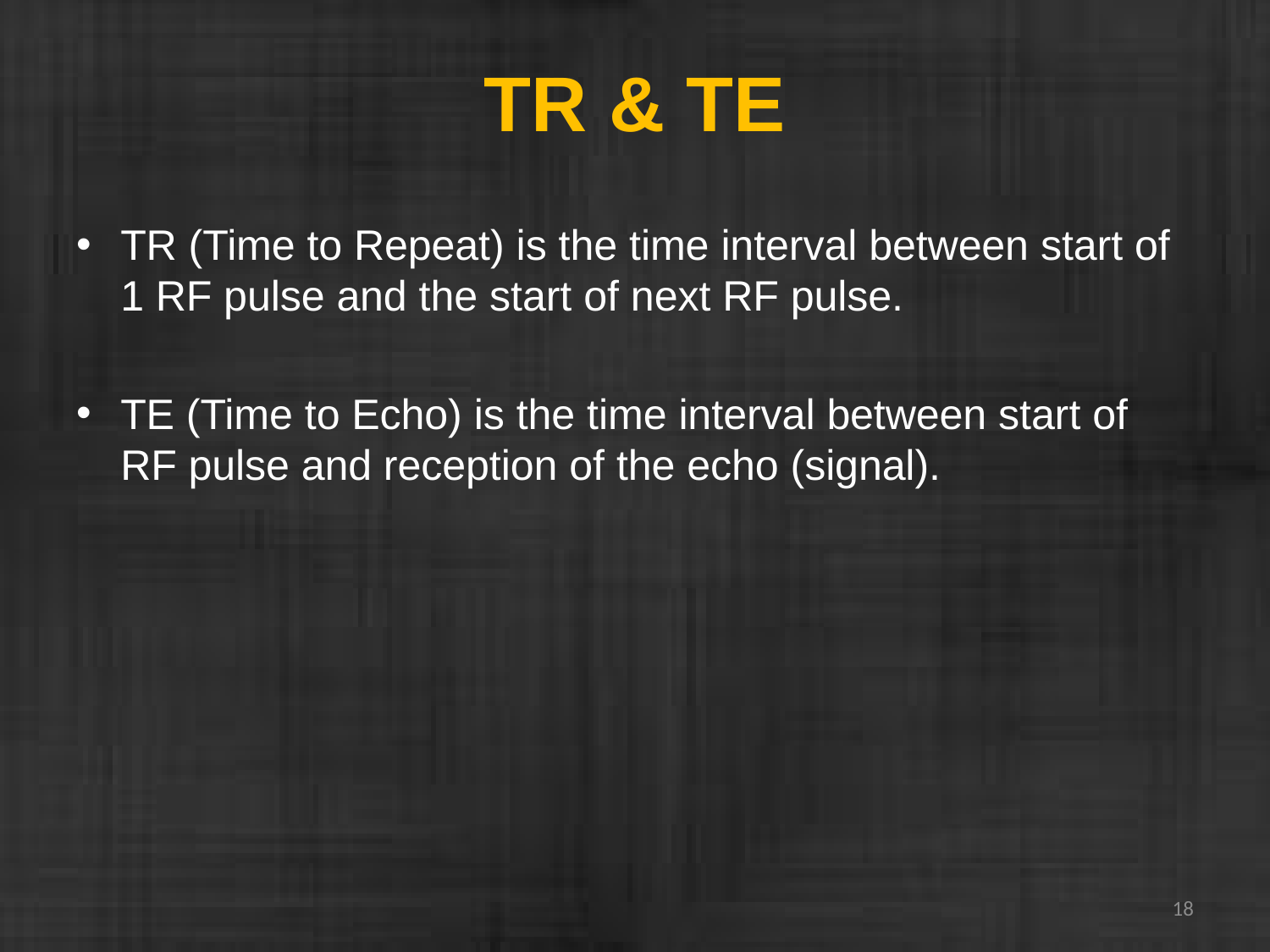

# TR & TE
TR (Time to Repeat) is the time interval between start of 1 RF pulse and the start of next RF pulse.

TE (Time to Echo) is the time interval between start of RF pulse and reception of the echo (signal).

18